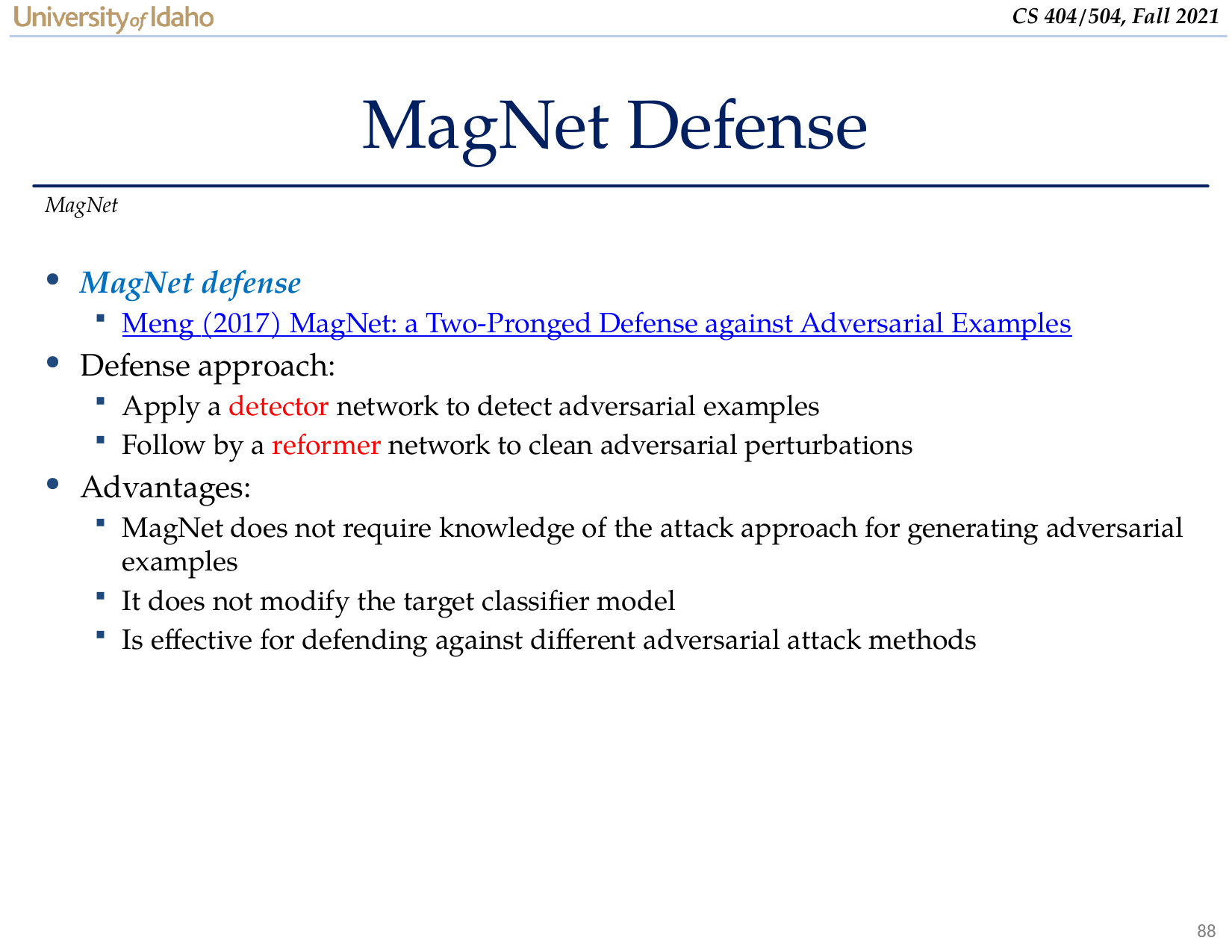

# MagNet Defense
MagNet
MagNet defense
Meng (2017) MagNet: a Two-Pronged Defense against Adversarial Examples
Defense approach:
Apply a detector network to detect adversarial examples
Follow by a reformer network to clean adversarial perturbations
Advantages:
MagNet does not require knowledge of the attack approach for generating adversarial examples
It does not modify the target classifier model
Is effective for defending against different adversarial attack methods